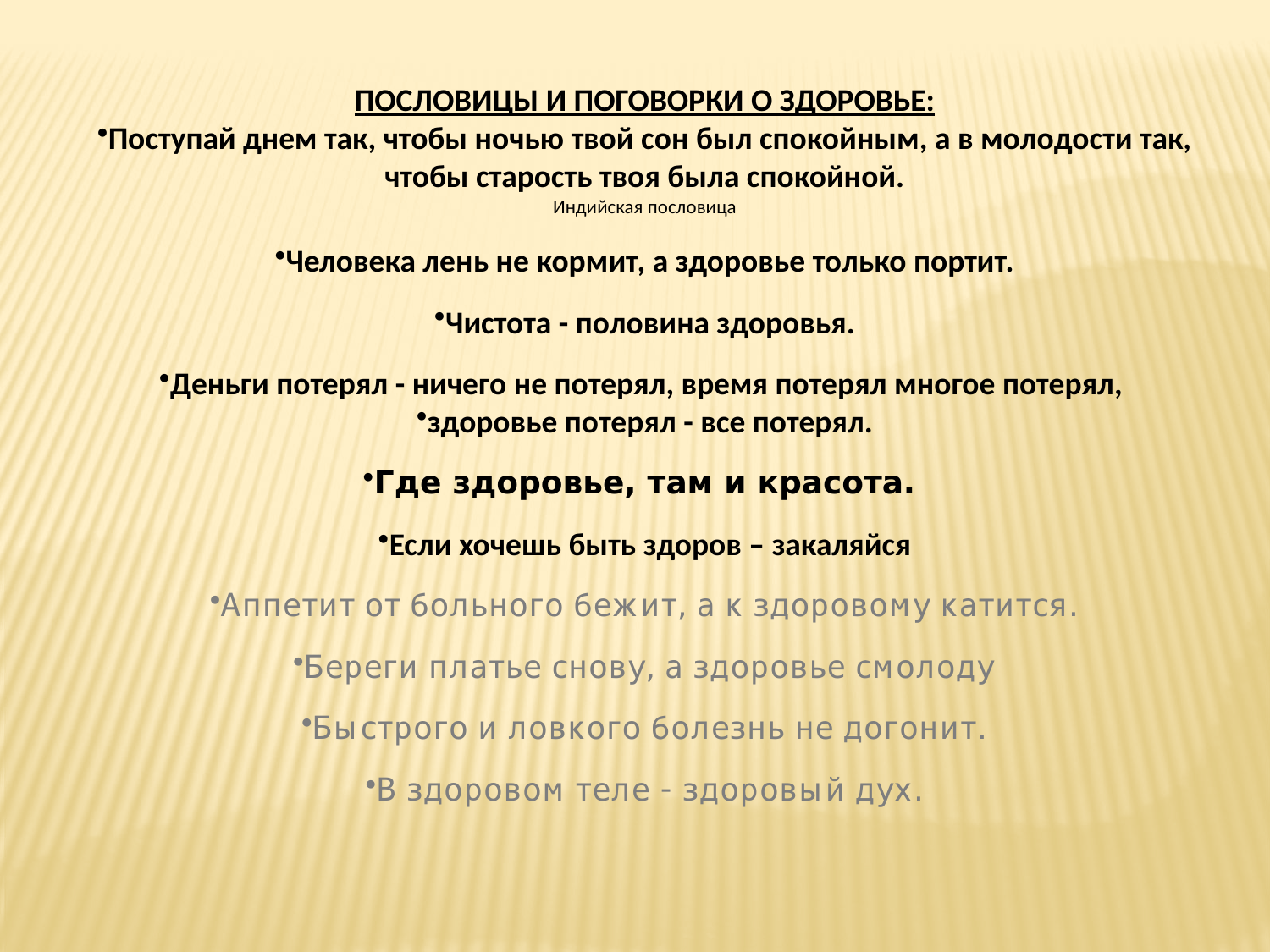

ПОСЛОВИЦЫ И ПОГОВОРКИ О ЗДОРОВЬЕ:
Поступай днем так, чтобы ночью твой сон был спокойным, а в молодости так, чтобы старость твоя была спокойной.
Индийская пословица

Человека лень не кормит, а здоровье только портит.

Чистота - половина здоровья.

Деньги потерял - ничего не потерял, время потерял многое потерял,
здоровье потерял - все потерял.

Где здоровье, там и красота.

Если хочешь быть здоров – закаляйся

Аппетит от больного бежит, а к здоровому катится.

Береги платье снову, а здоровье смолоду

Быстрого и ловкого болезнь не догонит.

В здоровом теле - здоровый  дух.